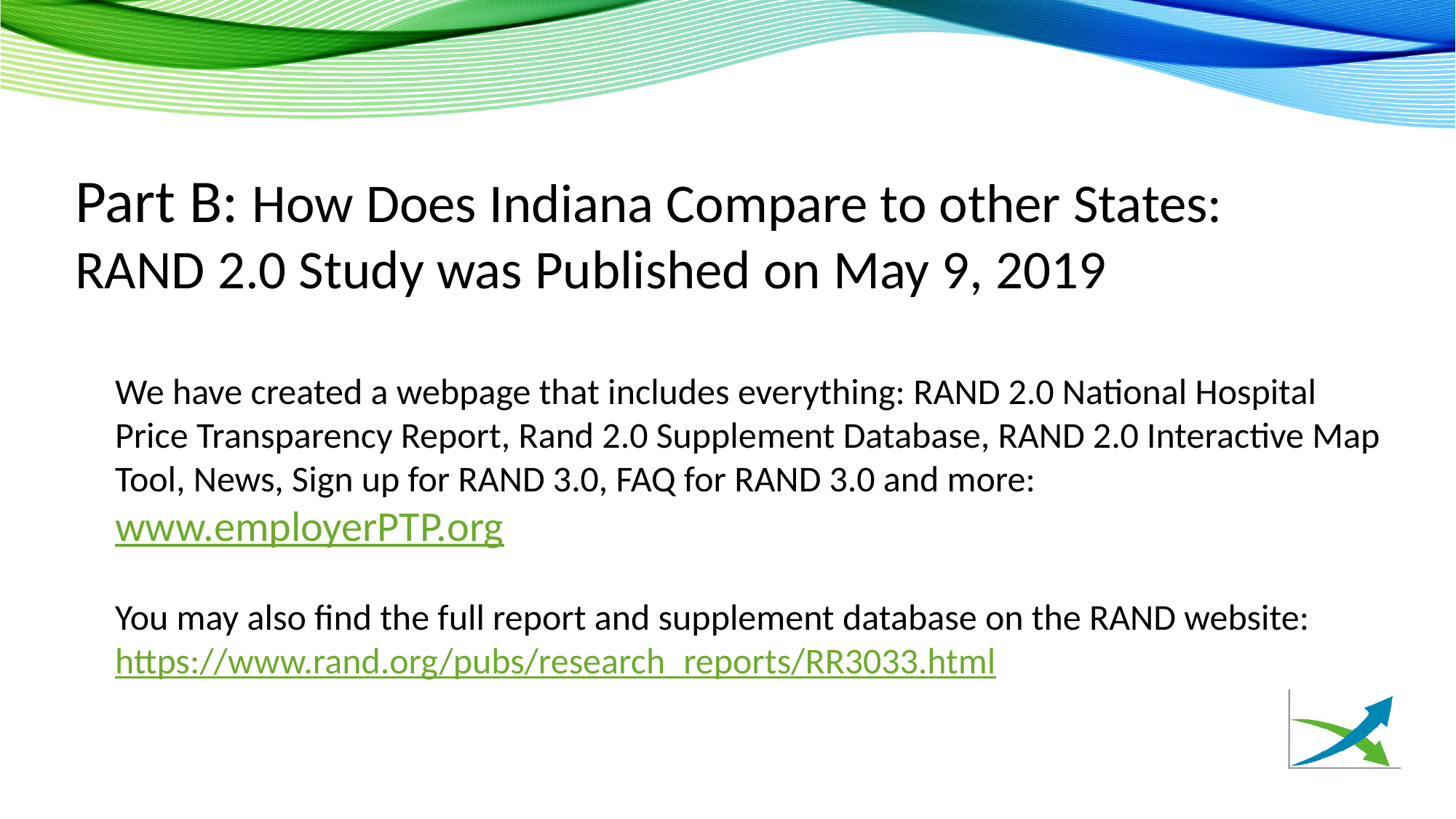

Part B: How Does Indiana Compare to other States: RAND 2.0 Study was Published on May 9, 2019

We have created a webpage that includes everything: RAND 2.0 National Hospital Price Transparency Report, Rand 2.0 Supplement Database, RAND 2.0 Interactive Map Tool, News, Sign up for RAND 3.0, FAQ for RAND 3.0 and more:
www.employerPTP.org

You may also find the full report and supplement database on the RAND website:
https://www.rand.org/pubs/research_reports/RR3033.html